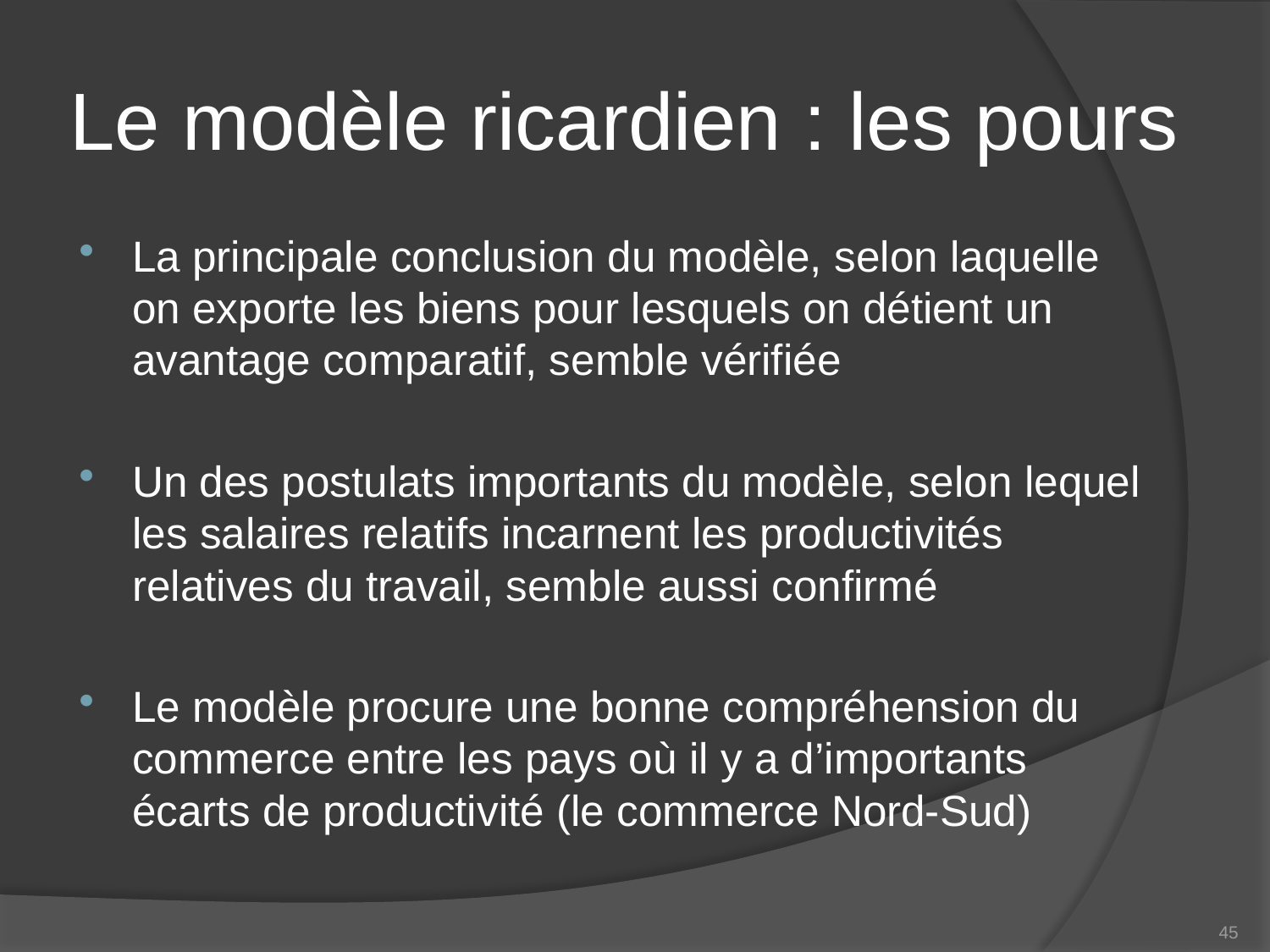

# Le modèle ricardien : les pours
La principale conclusion du modèle, selon laquelle on exporte les biens pour lesquels on détient un avantage comparatif, semble vérifiée

Un des postulats importants du modèle, selon lequel les salaires relatifs incarnent les productivités relatives du travail, semble aussi confirmé

Le modèle procure une bonne compréhension du commerce entre les pays où il y a d’importants écarts de productivité (le commerce Nord-Sud)
45